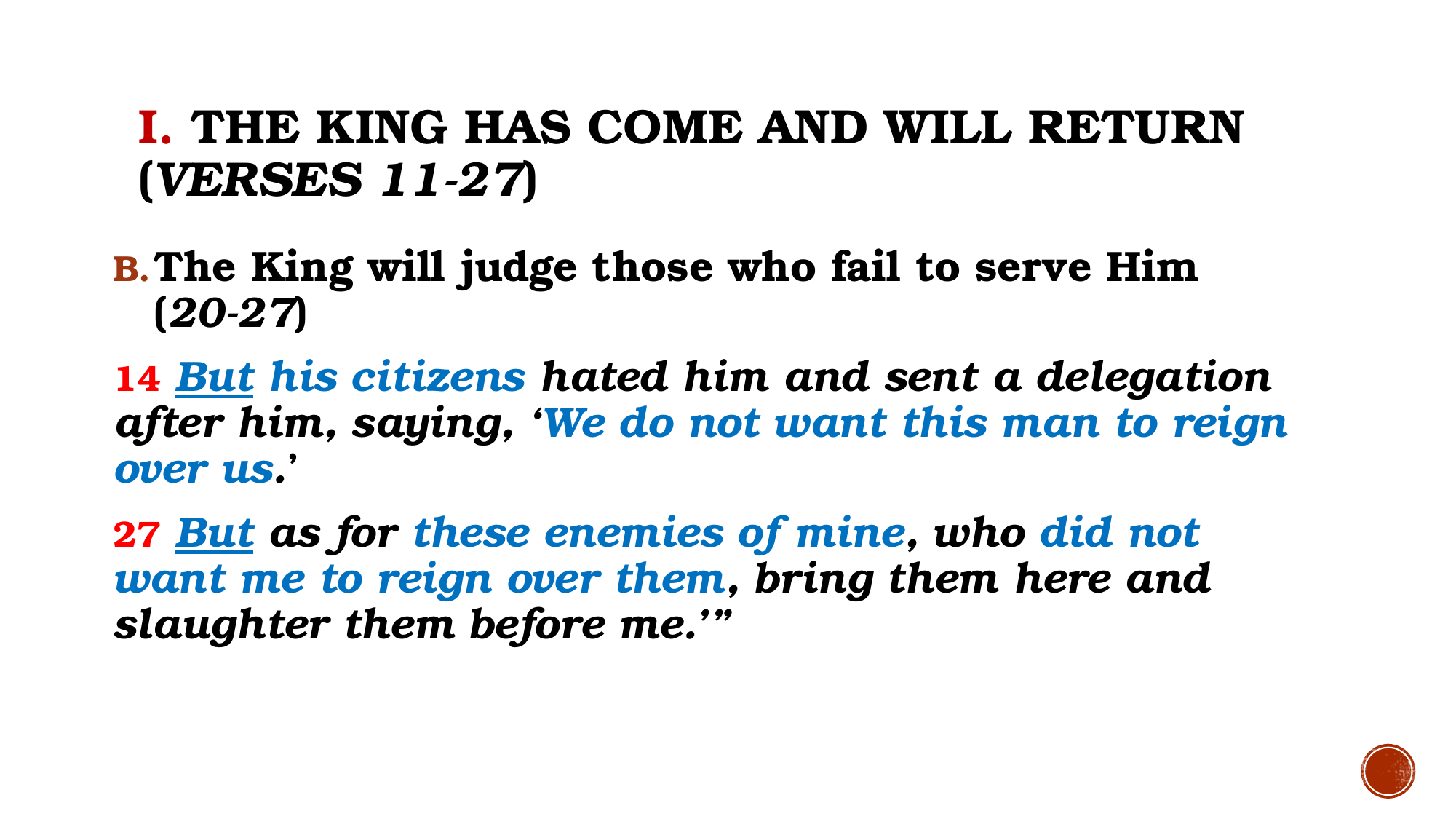

# I. The King has come and will return (verses 11-27)
The King will judge those who fail to serve Him (20-27)
14 But his citizens hated him and sent a delegation after him, saying, ‘We do not want this man to reign over us.’
27 But as for these enemies of mine, who did not want me to reign over them, bring them here and slaughter them before me.’”